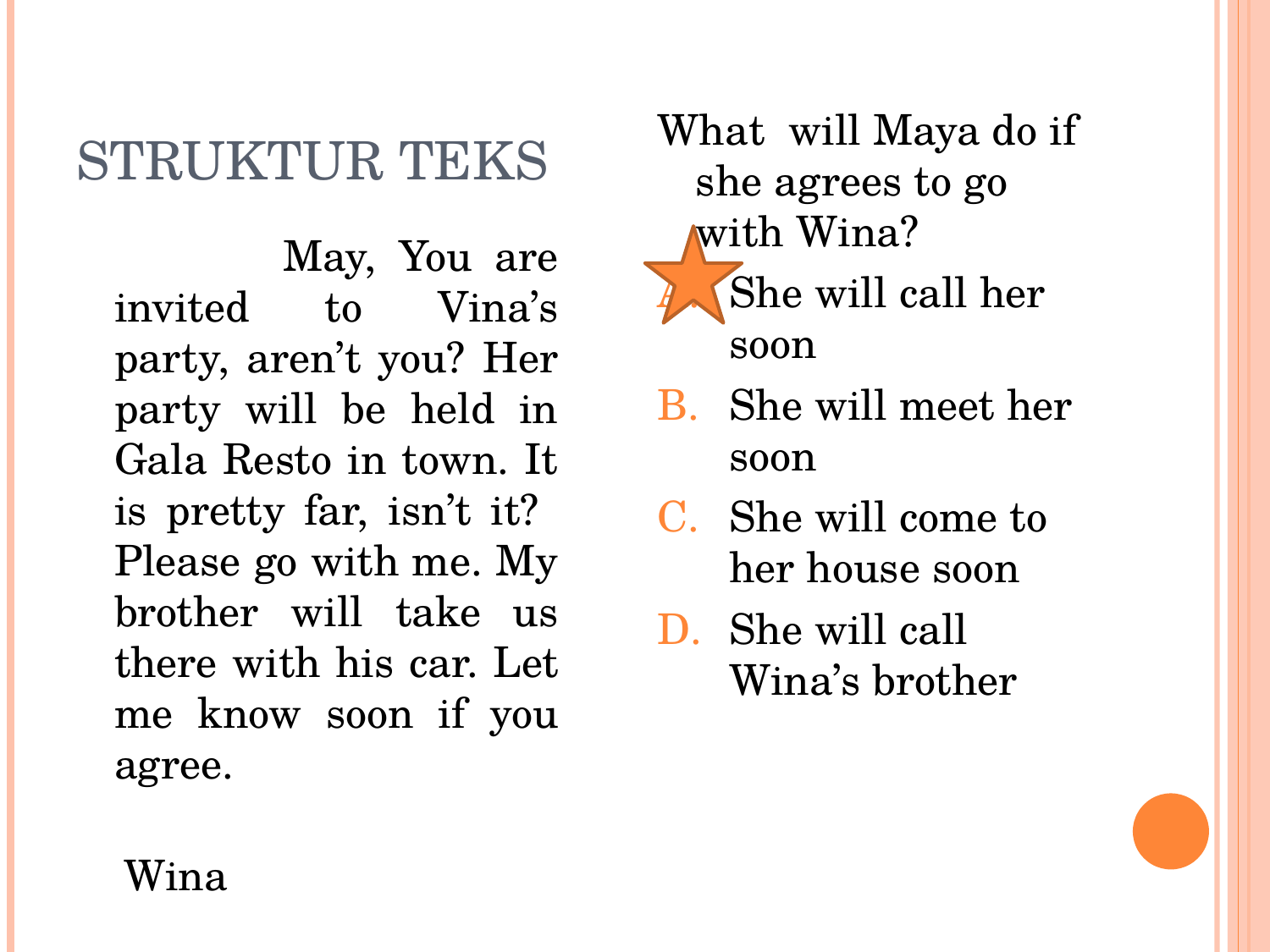

# Struktur teks
What  will Maya do if she agrees to go with Wina?
She will call her soon
She will meet her soon
She will come to her house soon
She will call Wina’s brother
         May, You are invited to Vina’s party, aren’t you? Her party will be held in Gala Resto in town. It is pretty far, isn’t it?  Please go with me. My brother will take us there with his car. Let me know soon if you agree.

    Wina